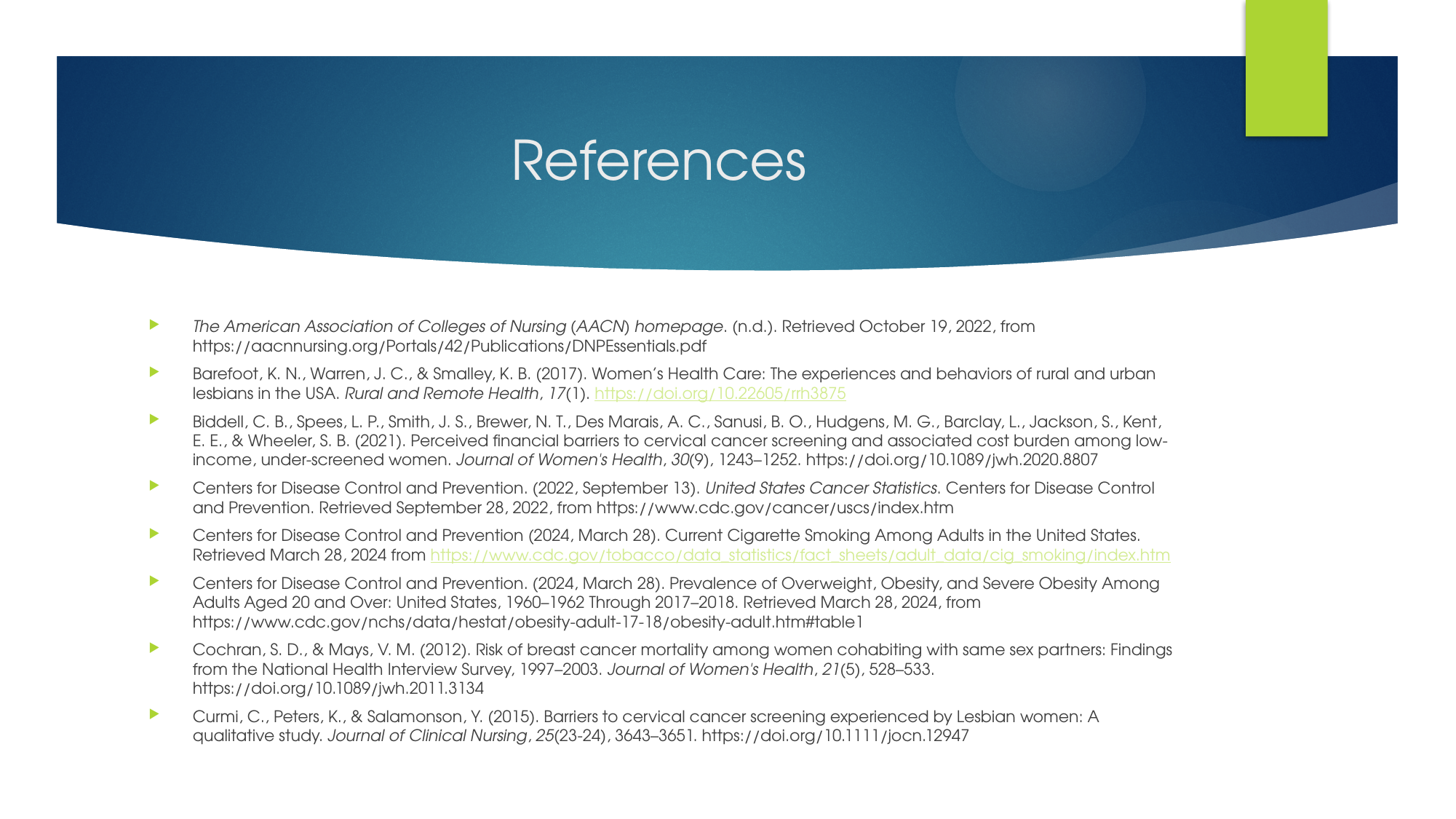

# References
The American Association of Colleges of Nursing (AACN) homepage. (n.d.). Retrieved October 19, 2022, from https://aacnnursing.org/Portals/42/Publications/DNPEssentials.pdf
Barefoot, K. N., Warren, J. C., & Smalley, K. B. (2017). Women’s Health Care: The experiences and behaviors of rural and urban lesbians in the USA. Rural and Remote Health, 17(1). https://doi.org/10.22605/rrh3875
Biddell, C. B., Spees, L. P., Smith, J. S., Brewer, N. T., Des Marais, A. C., Sanusi, B. O., Hudgens, M. G., Barclay, L., Jackson, S., Kent, E. E., & Wheeler, S. B. (2021). Perceived financial barriers to cervical cancer screening and associated cost burden among low-income, under-screened women. Journal of Women's Health, 30(9), 1243–1252. https://doi.org/10.1089/jwh.2020.8807
Centers for Disease Control and Prevention. (2022, September 13). United States Cancer Statistics. Centers for Disease Control and Prevention. Retrieved September 28, 2022, from https://www.cdc.gov/cancer/uscs/index.htm
Centers for Disease Control and Prevention (2024, March 28). Current Cigarette Smoking Among Adults in the United States. Retrieved March 28, 2024 from https://www.cdc.gov/tobacco/data_statistics/fact_sheets/adult_data/cig_smoking/index.htm
Centers for Disease Control and Prevention. (2024, March 28). Prevalence of Overweight, Obesity, and Severe Obesity Among Adults Aged 20 and Over: United States, 1960–1962 Through 2017–2018. Retrieved March 28, 2024, from https://www.cdc.gov/nchs/data/hestat/obesity-adult-17-18/obesity-adult.htm#table1
Cochran, S. D., & Mays, V. M. (2012). Risk of breast cancer mortality among women cohabiting with same sex partners: Findings from the National Health Interview Survey, 1997–2003. Journal of Women's Health, 21(5), 528–533. https://doi.org/10.1089/jwh.2011.3134
Curmi, C., Peters, K., & Salamonson, Y. (2015). Barriers to cervical cancer screening experienced by Lesbian women: A qualitative study. Journal of Clinical Nursing, 25(23-24), 3643–3651. https://doi.org/10.1111/jocn.12947